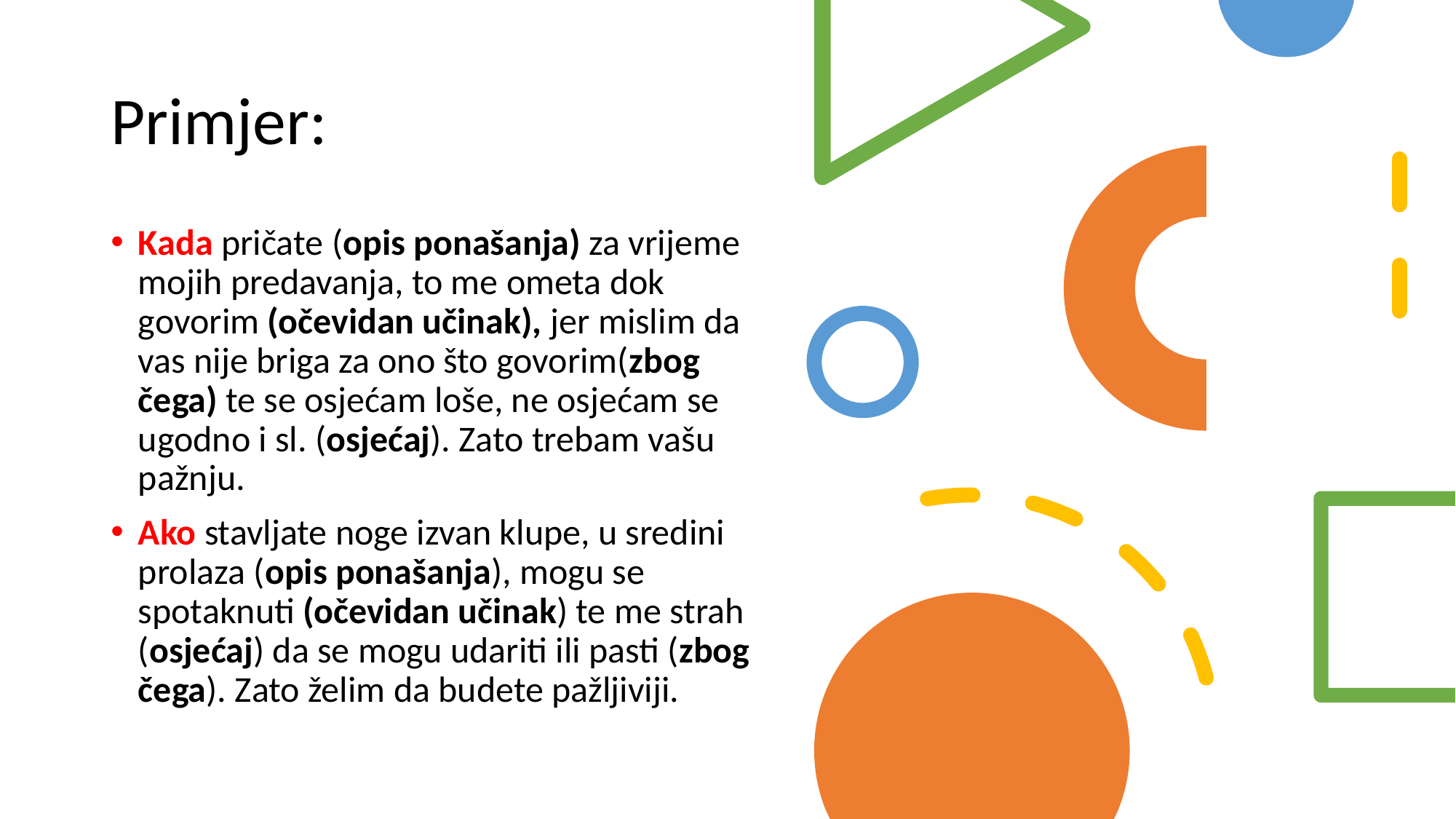

# Primjer:

Kada pričate (opis ponašanja) za vrijeme mojih predavanja, to me ometa dok govorim (očevidan učinak), jer mislim da vas nije briga za ono što govorim(zbog čega) te se osjećam loše, ne osjećam se ugodno i sl. (osjećaj). Zato trebam vašu pažnju.
Ako stavljate noge izvan klupe, u sredini prolaza (opis ponašanja), mogu se spotaknuti (očevidan učinak) te me strah (osjećaj) da se mogu udariti ili pasti (zbog čega). Zato želim da budete pažljiviji.